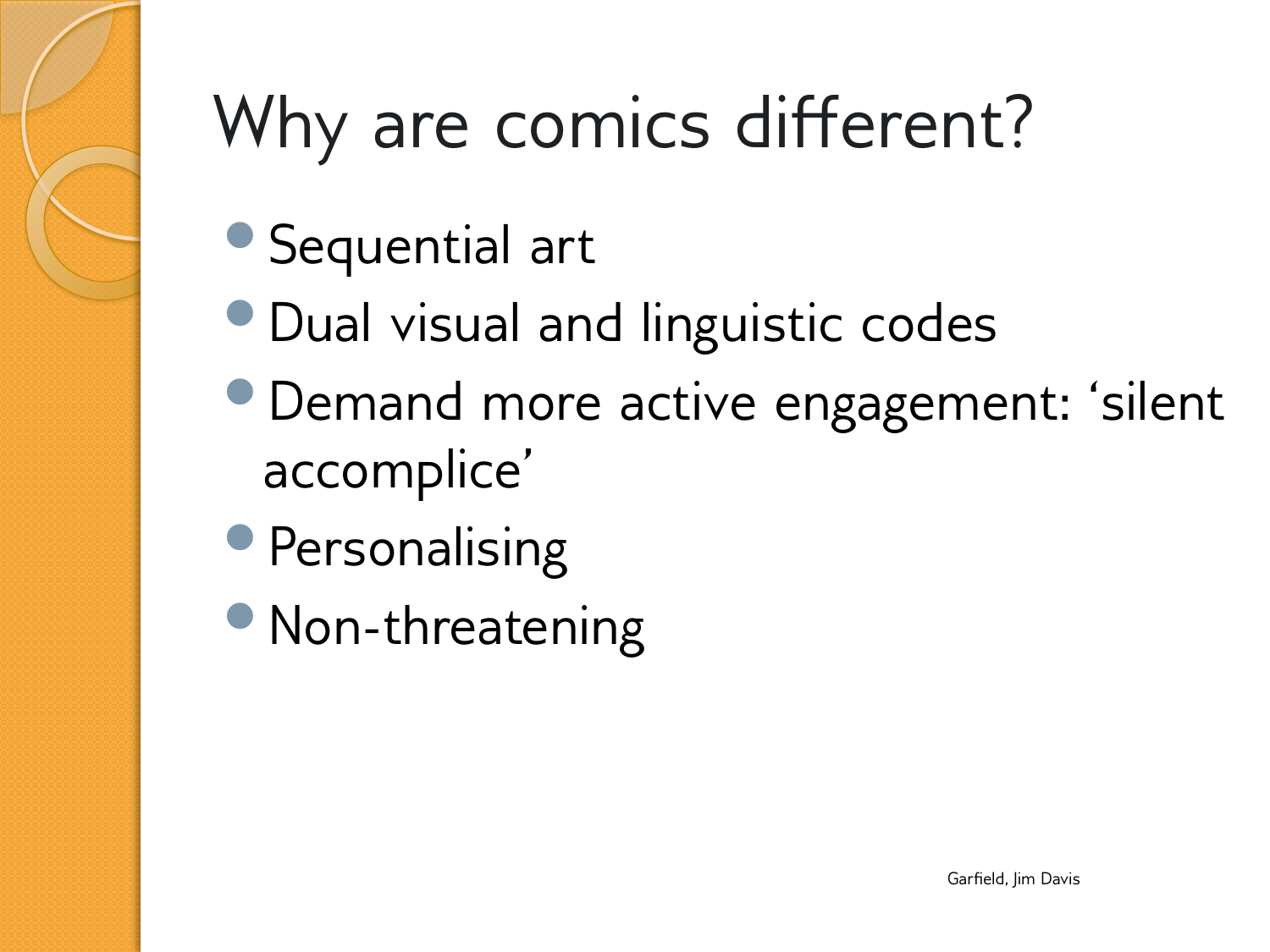

# Why are comics different?
Sequential art
Dual visual and linguistic codes
Demand more active engagement: ‘silent accomplice’
Personalising
Non-threatening

Garfield, Jim Davis